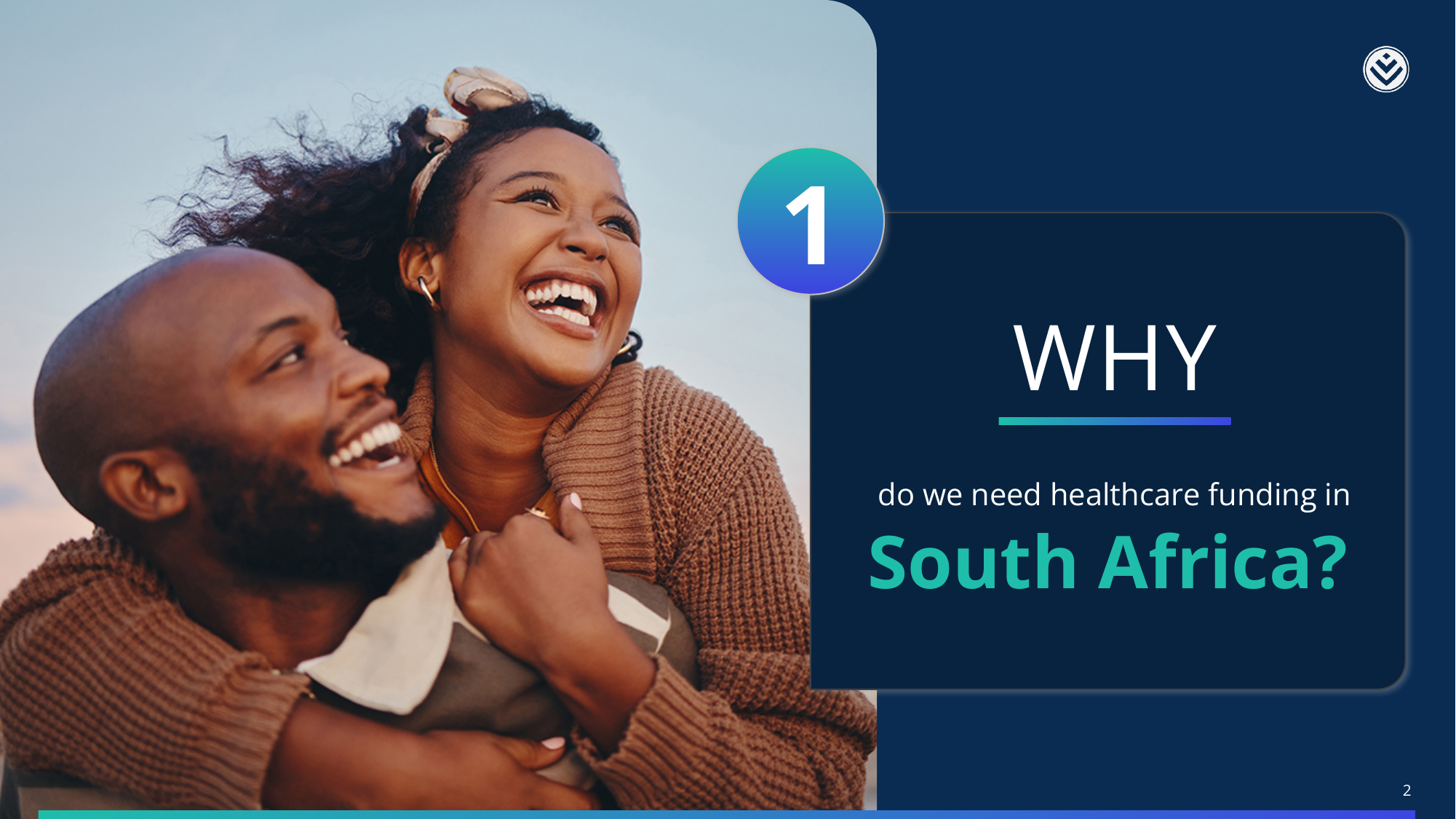

1

WHY

do we need healthcare funding in
South Africa?